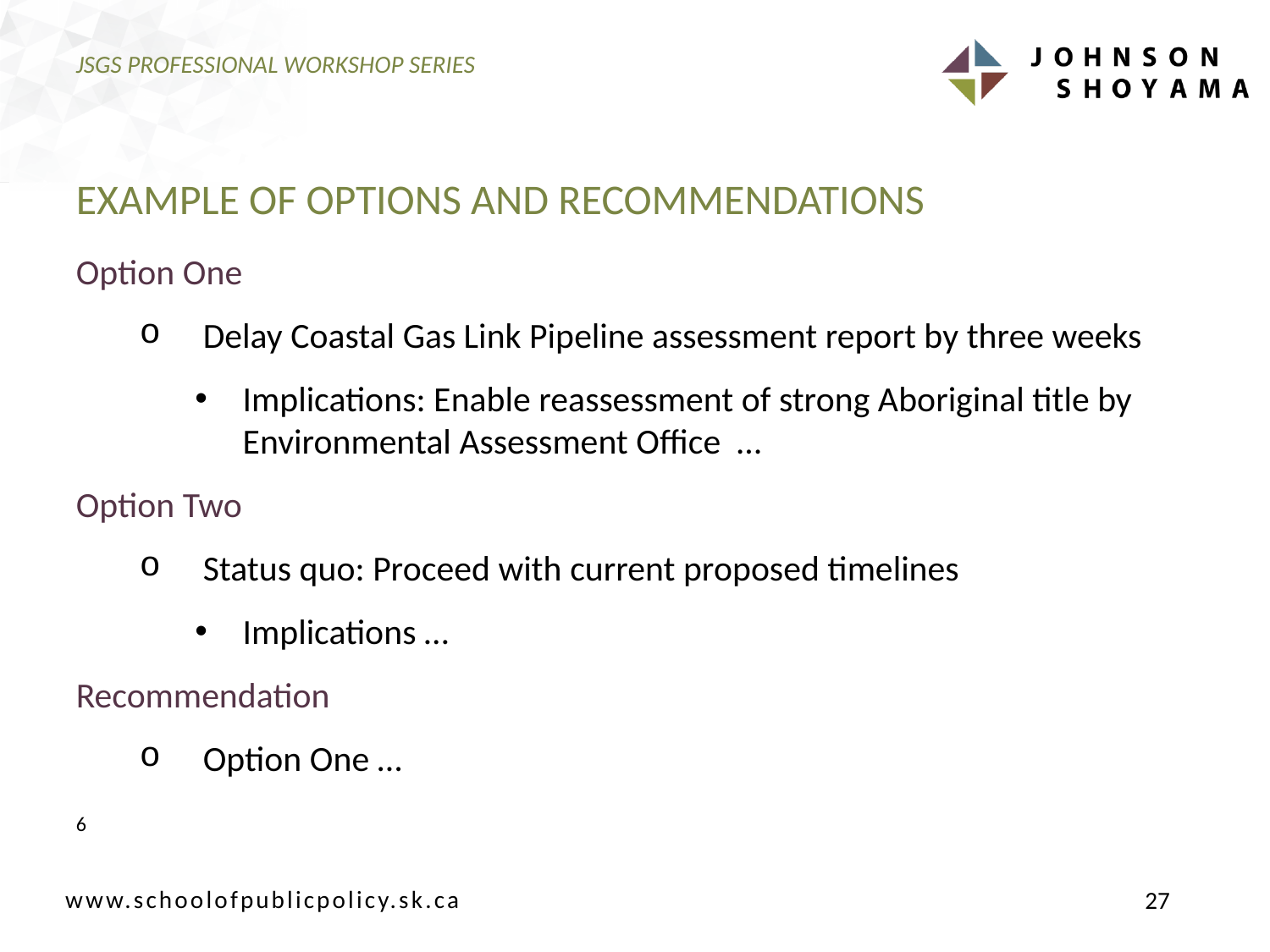

# JSGS PROFESSIONAL WORKSHOP SERIES
EXAMPLE OF OPTIONS AND RECOMMENDATIONS
Option One
Delay Coastal Gas Link Pipeline assessment report by three weeks
Implications: Enable reassessment of strong Aboriginal title by Environmental Assessment Office  …
Option Two
Status quo: Proceed with current proposed timelines
Implications …
Recommendation
Option One …
6
27